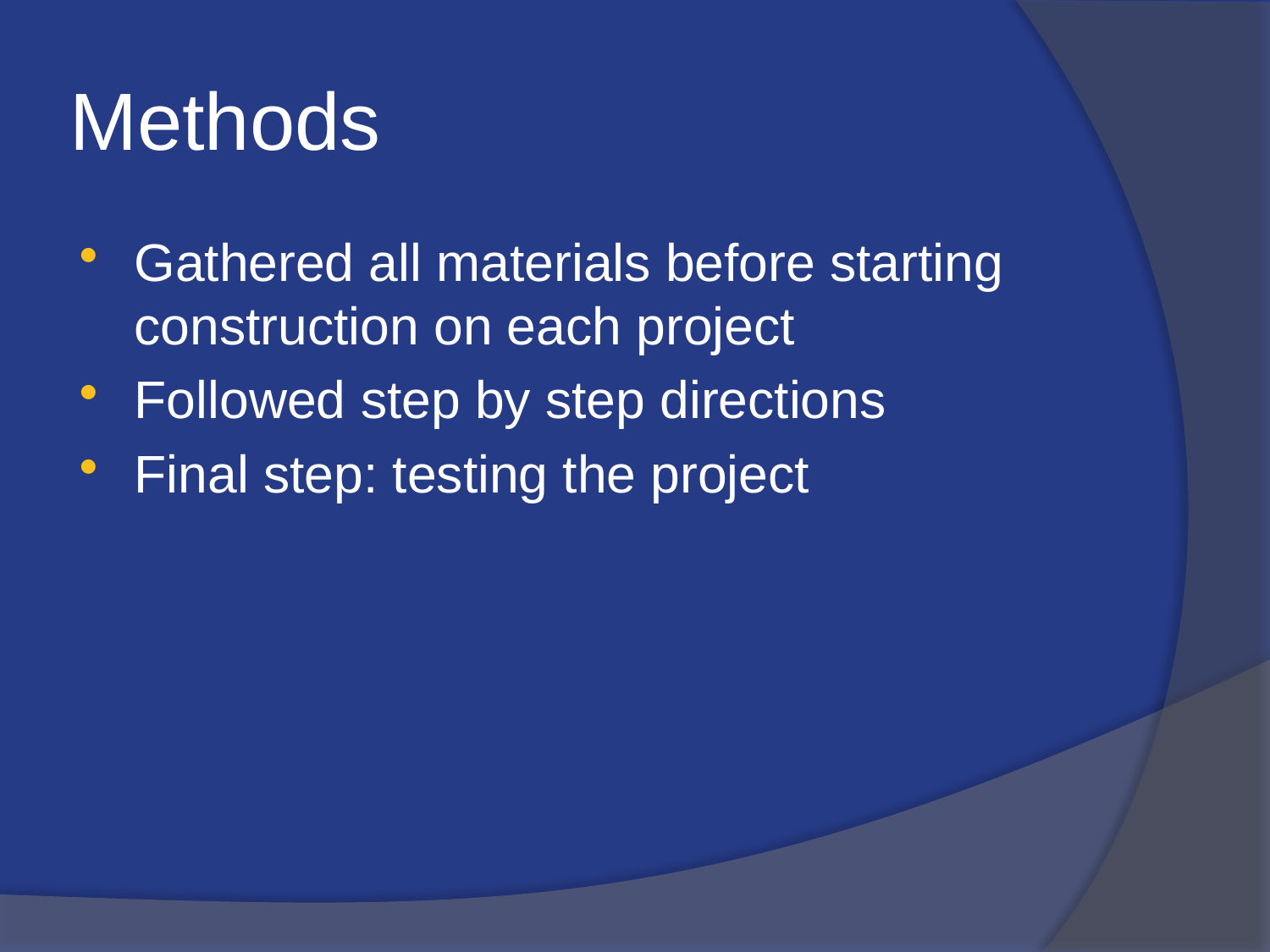

# Methods
Gathered all materials before starting construction on each project
Followed step by step directions
Final step: testing the project